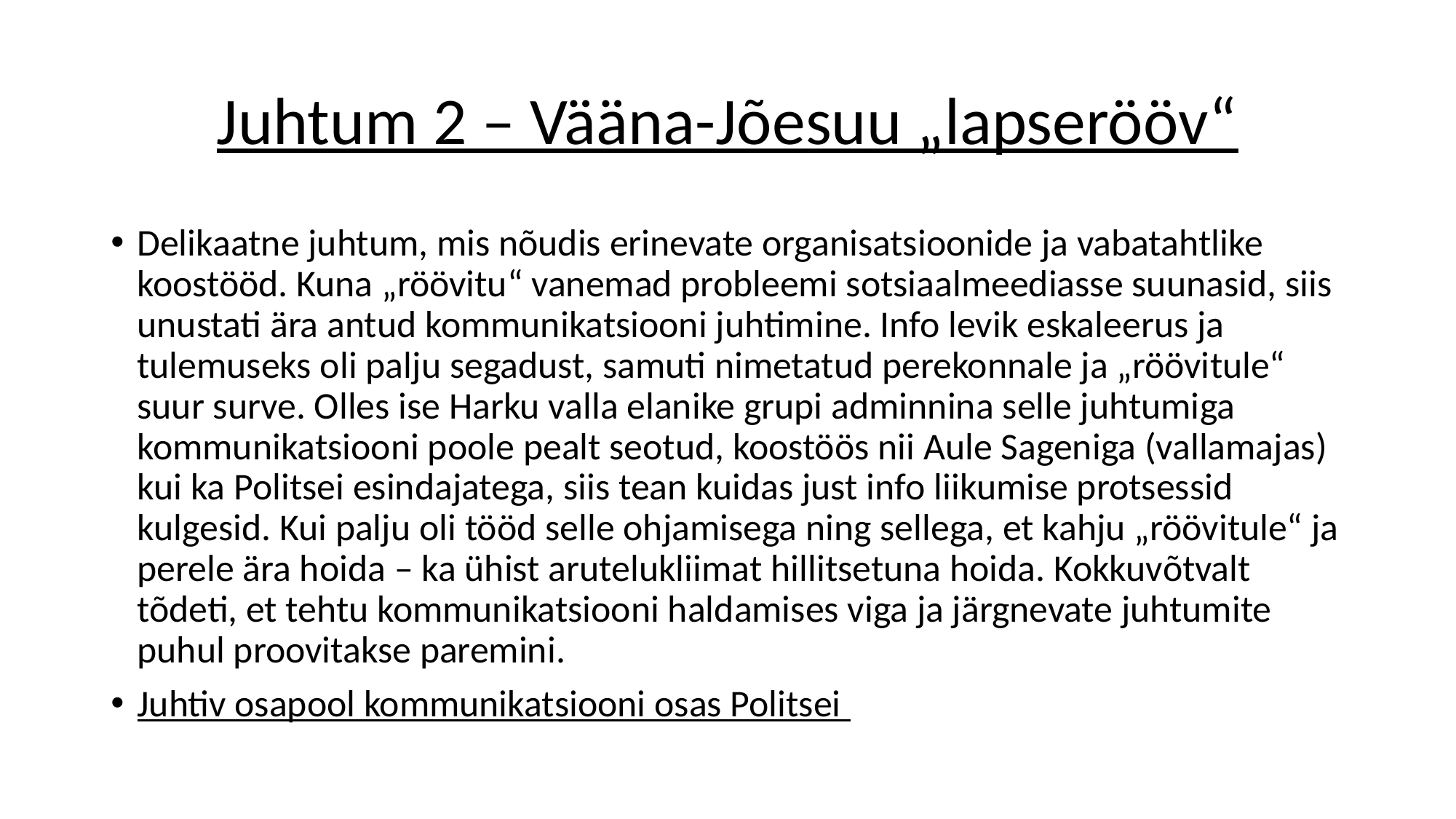

# Juhtum 2 – Vääna-Jõesuu „lapserööv“
Delikaatne juhtum, mis nõudis erinevate organisatsioonide ja vabatahtlike koostööd. Kuna „röövitu“ vanemad probleemi sotsiaalmeediasse suunasid, siis unustati ära antud kommunikatsiooni juhtimine. Info levik eskaleerus ja tulemuseks oli palju segadust, samuti nimetatud perekonnale ja „röövitule“ suur surve. Olles ise Harku valla elanike grupi adminnina selle juhtumiga kommunikatsiooni poole pealt seotud, koostöös nii Aule Sageniga (vallamajas) kui ka Politsei esindajatega, siis tean kuidas just info liikumise protsessid kulgesid. Kui palju oli tööd selle ohjamisega ning sellega, et kahju „röövitule“ ja perele ära hoida – ka ühist arutelukliimat hillitsetuna hoida. Kokkuvõtvalt tõdeti, et tehtu kommunikatsiooni haldamises viga ja järgnevate juhtumite puhul proovitakse paremini.
Juhtiv osapool kommunikatsiooni osas Politsei